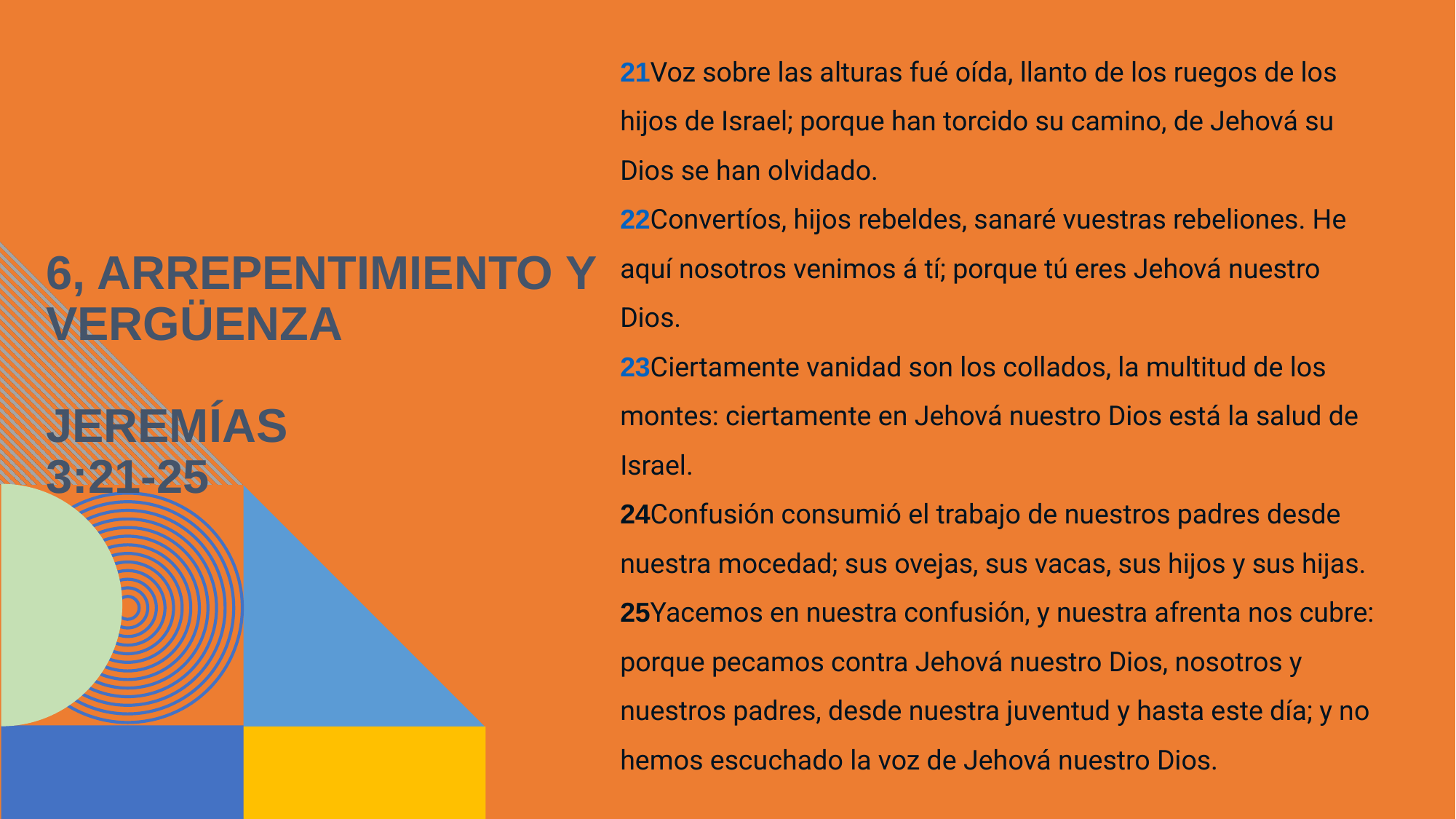

21Voz sobre las alturas fué oída, llanto de los ruegos de los hijos de Israel; porque han torcido su camino, de Jehová su Dios se han olvidado.
22Convertíos, hijos rebeldes, sanaré vuestras rebeliones. He aquí nosotros venimos á tí; porque tú eres Jehová nuestro Dios.
23Ciertamente vanidad son los collados, la multitud de los montes: ciertamente en Jehová nuestro Dios está la salud de Israel.
24Confusión consumió el trabajo de nuestros padres desde nuestra mocedad; sus ovejas, sus vacas, sus hijos y sus hijas. 25Yacemos en nuestra confusión, y nuestra afrenta nos cubre: porque pecamos contra Jehová nuestro Dios, nosotros y nuestros padres, desde nuestra juventud y hasta este día; y no hemos escuchado la voz de Jehová nuestro Dios.
# 6, Arrepentimiento y vergüenza Jeremías 3:21-25